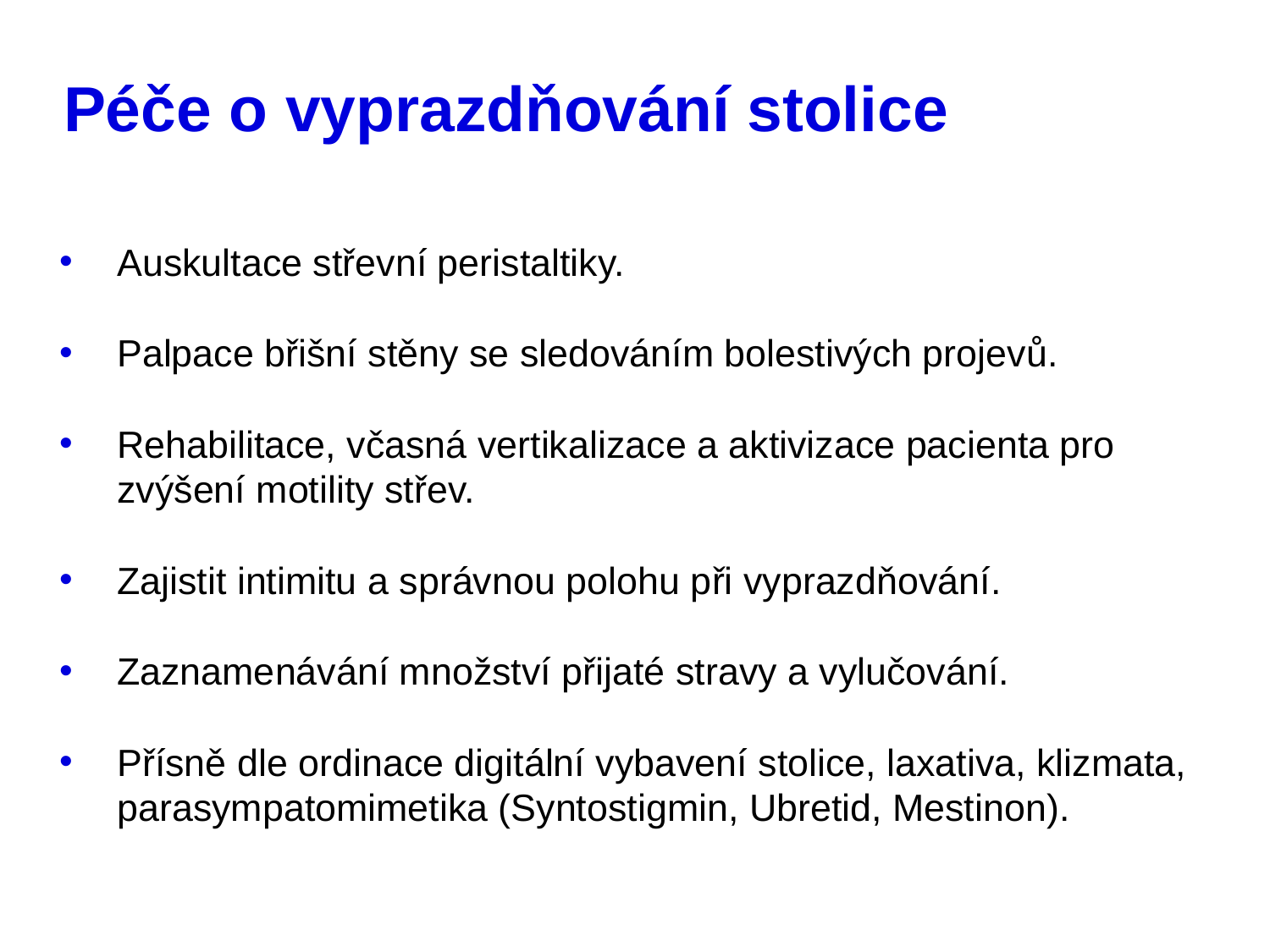

# Péče o vyprazdňování stolice
Auskultace střevní peristaltiky.

Palpace břišní stěny se sledováním bolestivých projevů.

Rehabilitace, včasná vertikalizace a aktivizace pacienta pro zvýšení motility střev.

Zajistit intimitu a správnou polohu při vyprazdňování.

Zaznamenávání množství přijaté stravy a vylučování.

Přísně dle ordinace digitální vybavení stolice, laxativa, klizmata, parasympatomimetika (Syntostigmin, Ubretid, Mestinon).